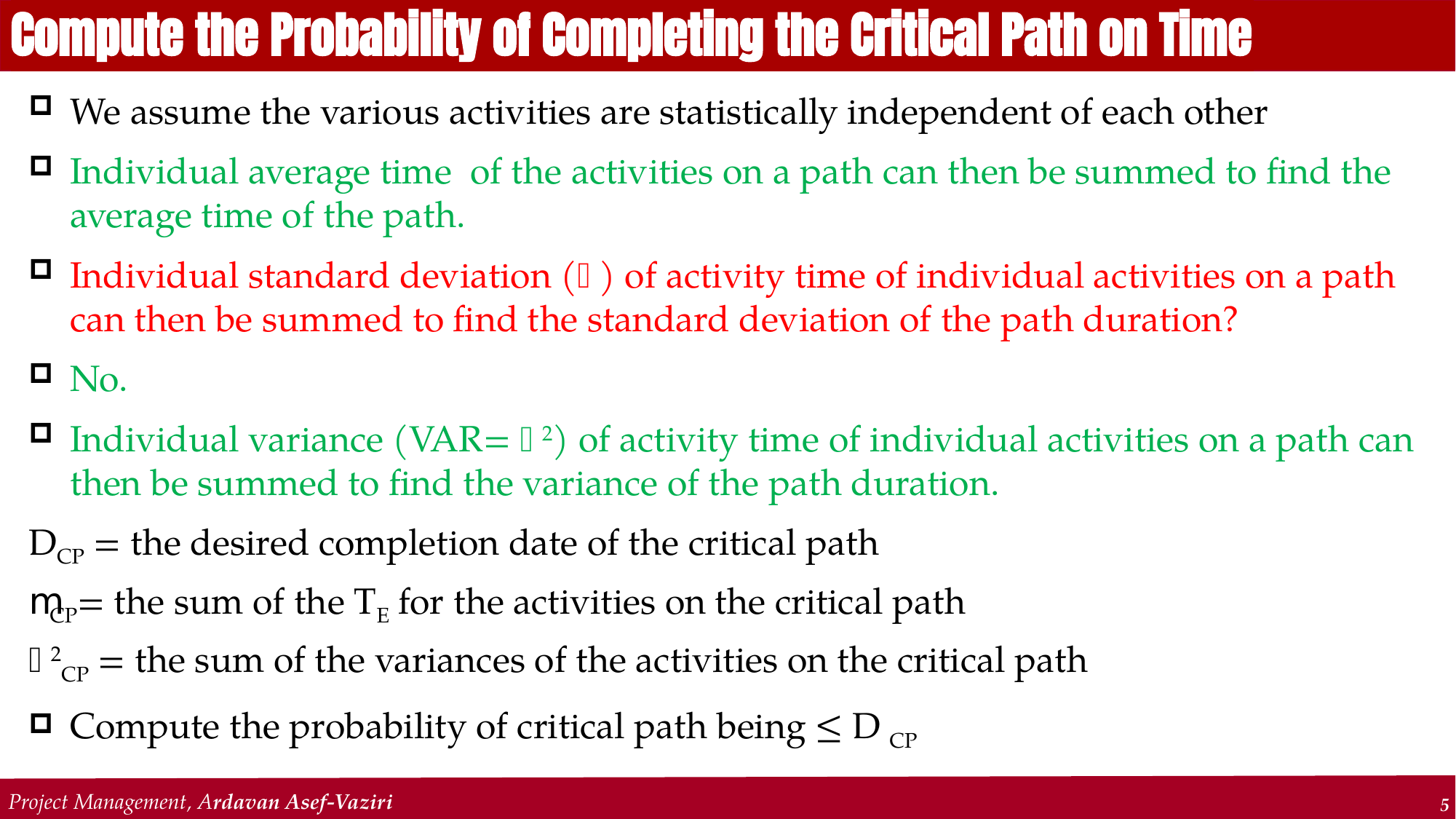

# Compute the Probability of Completing the Critical Path on Time
We assume the various activities are statistically independent of each other
Individual average time  of the activities on a path can then be summed to find the average time of the path.
Individual standard deviation (σ) of activity time of individual activities on a path can then be summed to find the standard deviation of the path duration?
No.
Individual variance (VAR= σ2) of activity time of individual activities on a path can then be summed to find the variance of the path duration.
DCP = the desired completion date of the critical path
μCP= the sum of the TE for the activities on the critical path
σ2CP = the sum of the variances of the activities on the critical path
Compute the probability of critical path being ≤ D CP